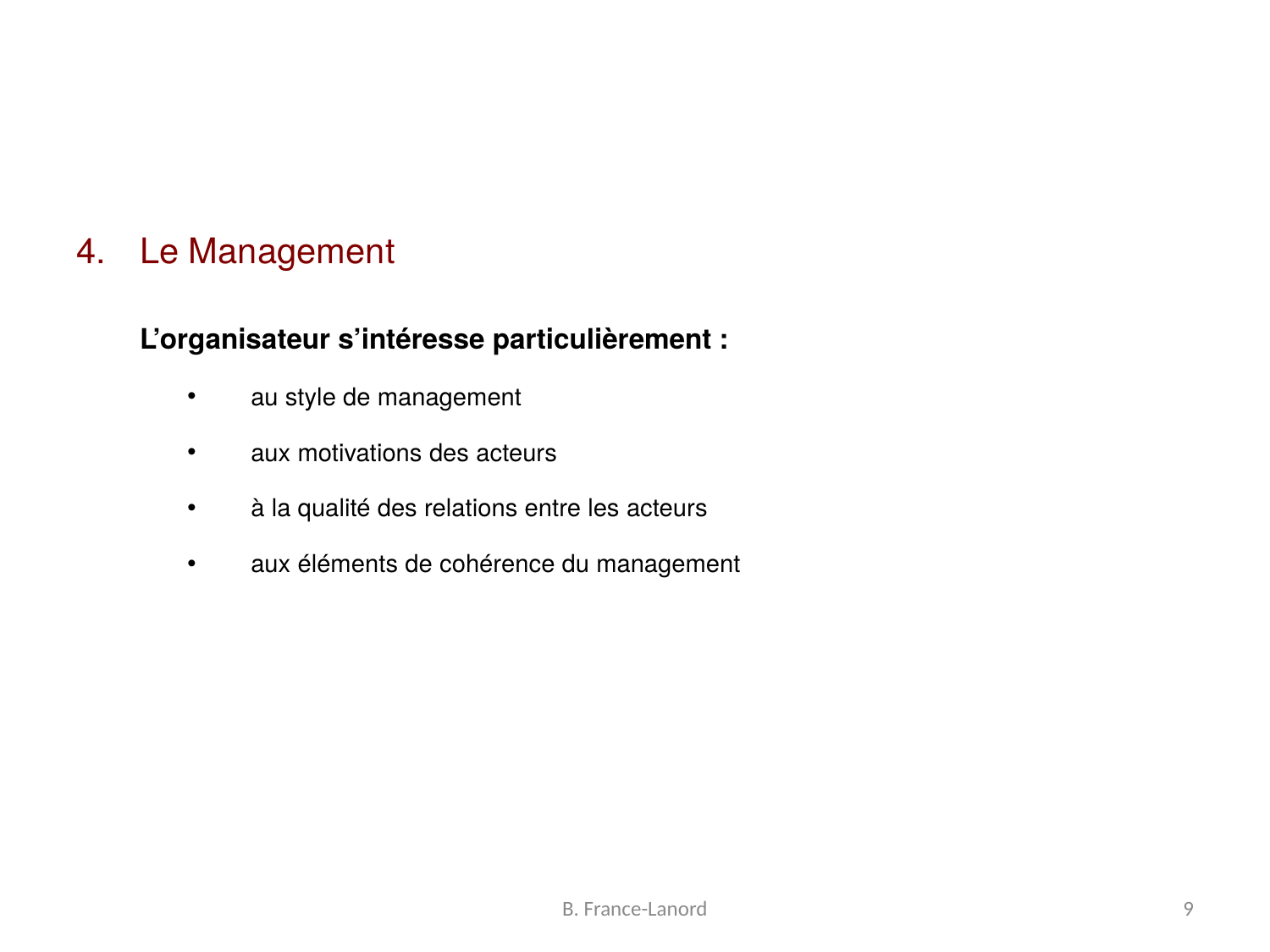

Le Management

	L’organisateur s’intéresse particulièrement :
au style de management
aux motivations des acteurs
à la qualité des relations entre les acteurs
aux éléments de cohérence du management

B. France-Lanord
9